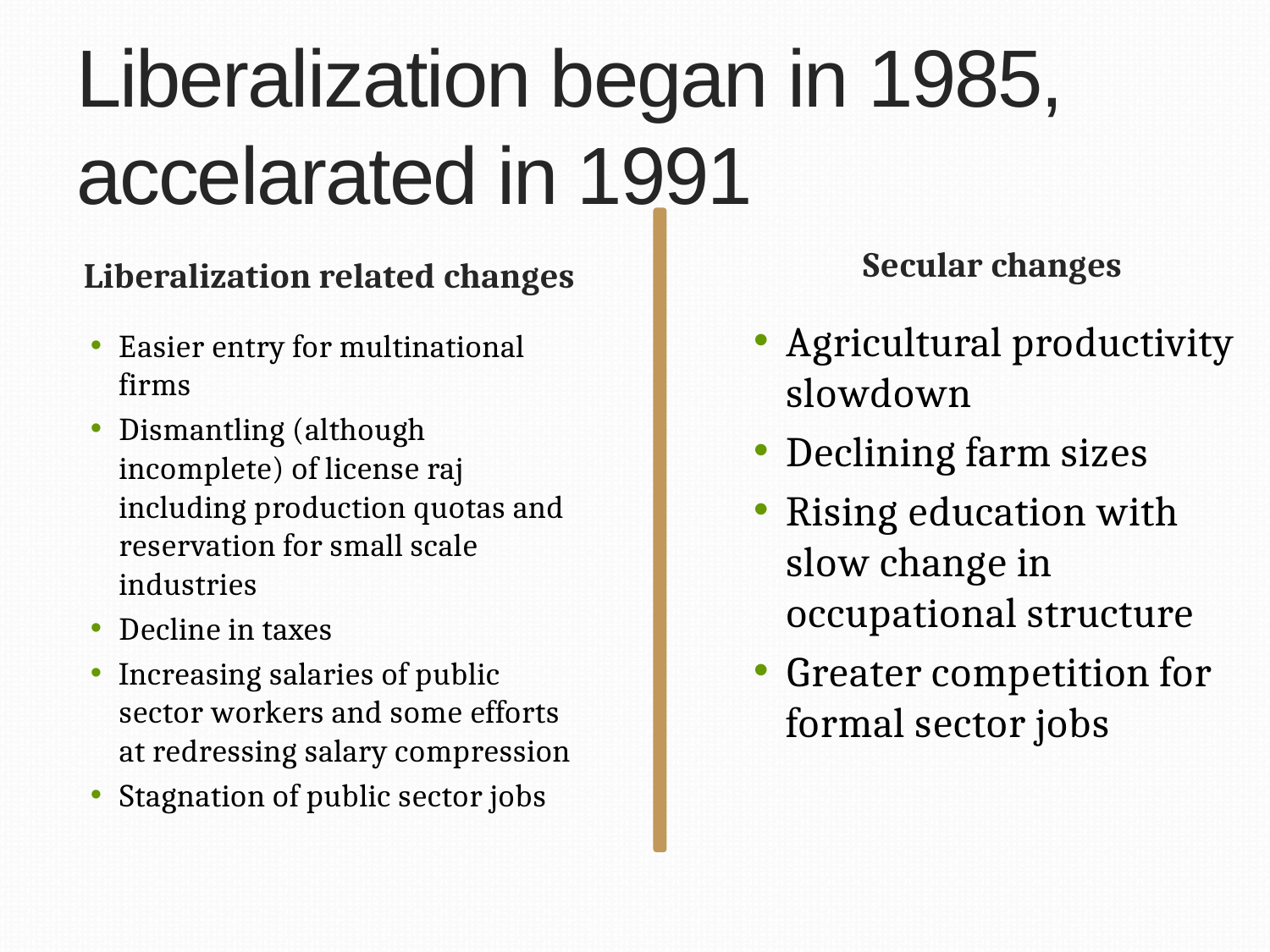

# Liberalization began in 1985, accelarated in 1991
Liberalization related changes
Secular changes
Agricultural productivity slowdown
Declining farm sizes
Rising education with slow change in occupational structure
Greater competition for formal sector jobs
Easier entry for multinational firms
Dismantling (although incomplete) of license raj including production quotas and reservation for small scale industries
Decline in taxes
Increasing salaries of public sector workers and some efforts at redressing salary compression
Stagnation of public sector jobs